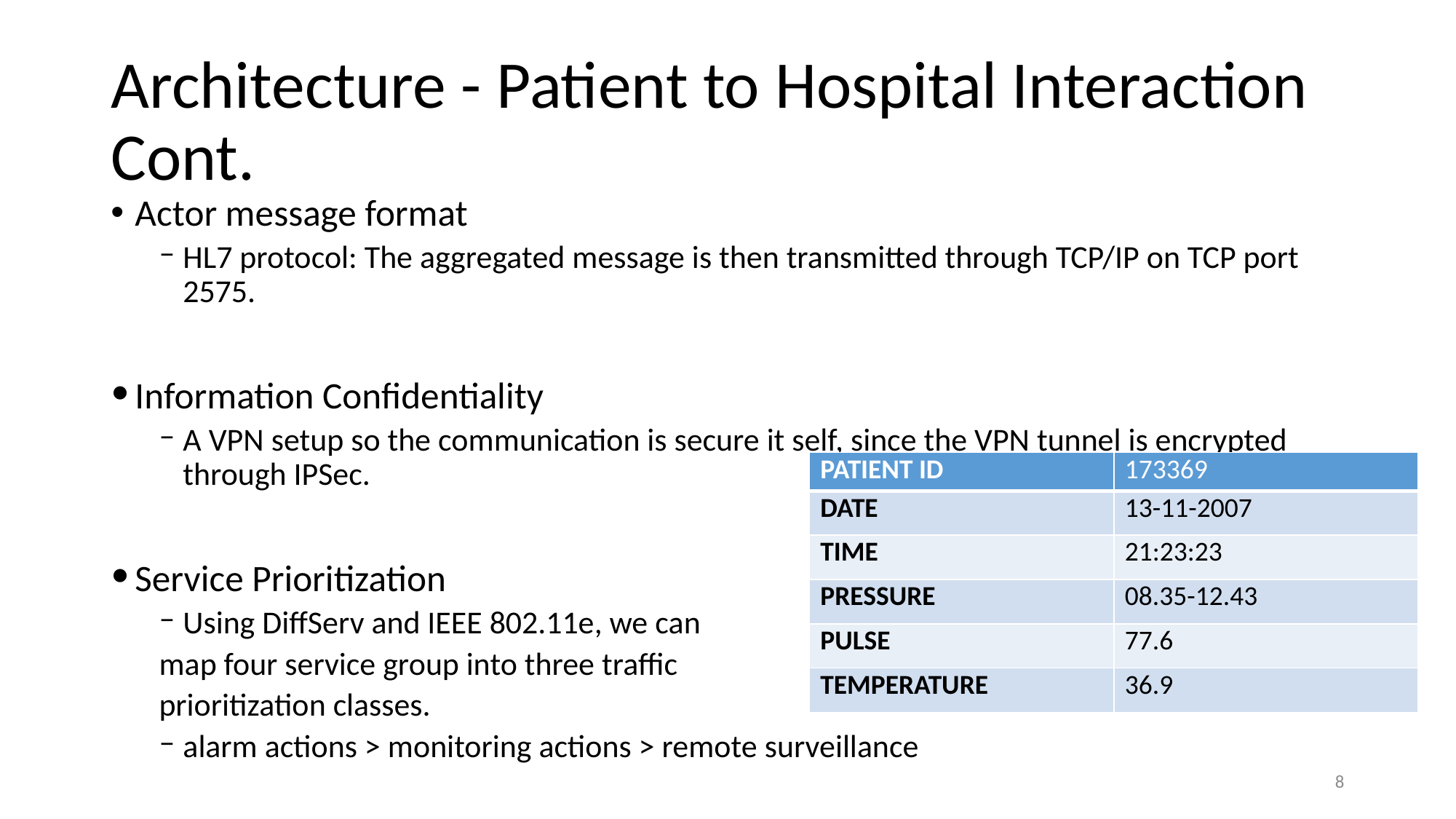

# Architecture - Patient to Hospital Interaction Cont.
Actor message format
HL7 protocol: The aggregated message is then transmitted through TCP/IP on TCP port 2575.

Information Confidentiality
A VPN setup so the communication is secure it self, since the VPN tunnel is encrypted through IPSec.

Service Prioritization
Using DiffServ and IEEE 802.11e, we can
map four service group into three traffic
prioritization classes.
alarm actions > monitoring actions > remote surveillance
| PATIENT ID | 173369 |
| --- | --- |
| DATE | 13-11-2007 |
| TIME | 21:23:23 |
| PRESSURE | 08.35-12.43 |
| PULSE | 77.6 |
| TEMPERATURE | 36.9 |
8